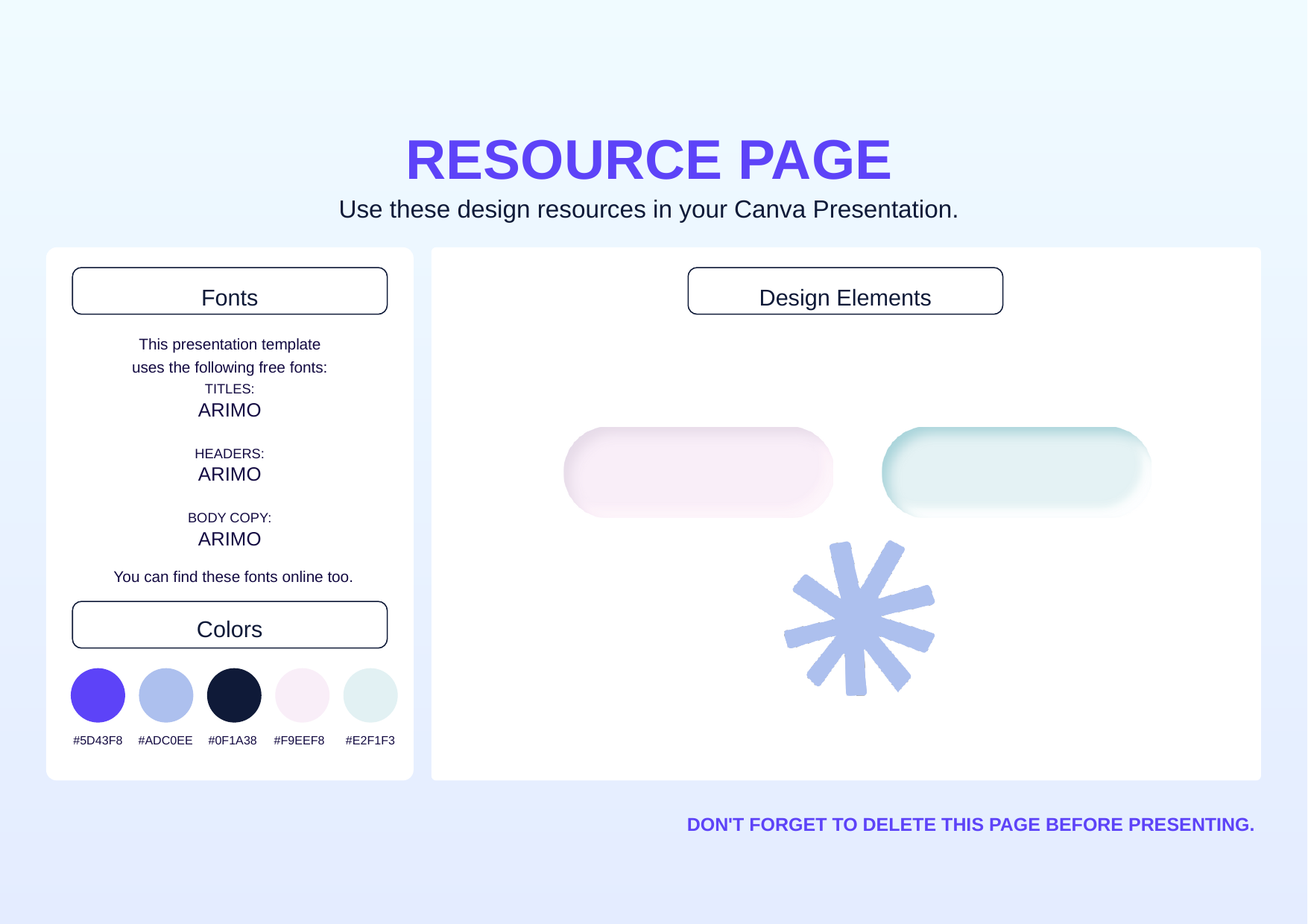

RESOURCE PAGE
Use these design resources in your Canva Presentation.

Fonts
Design Elements
This presentation template
uses the following free fonts:
TITLES:
ARIMO

HEADERS:
ARIMO

BODY COPY:
ARIMO

You can find these fonts online too.

Colors

#5D43F8
#ADC0EE
#0F1A38
#F9EEF8
#E2F1F3
DON'T FORGET TO DELETE THIS PAGE BEFORE PRESENTING.